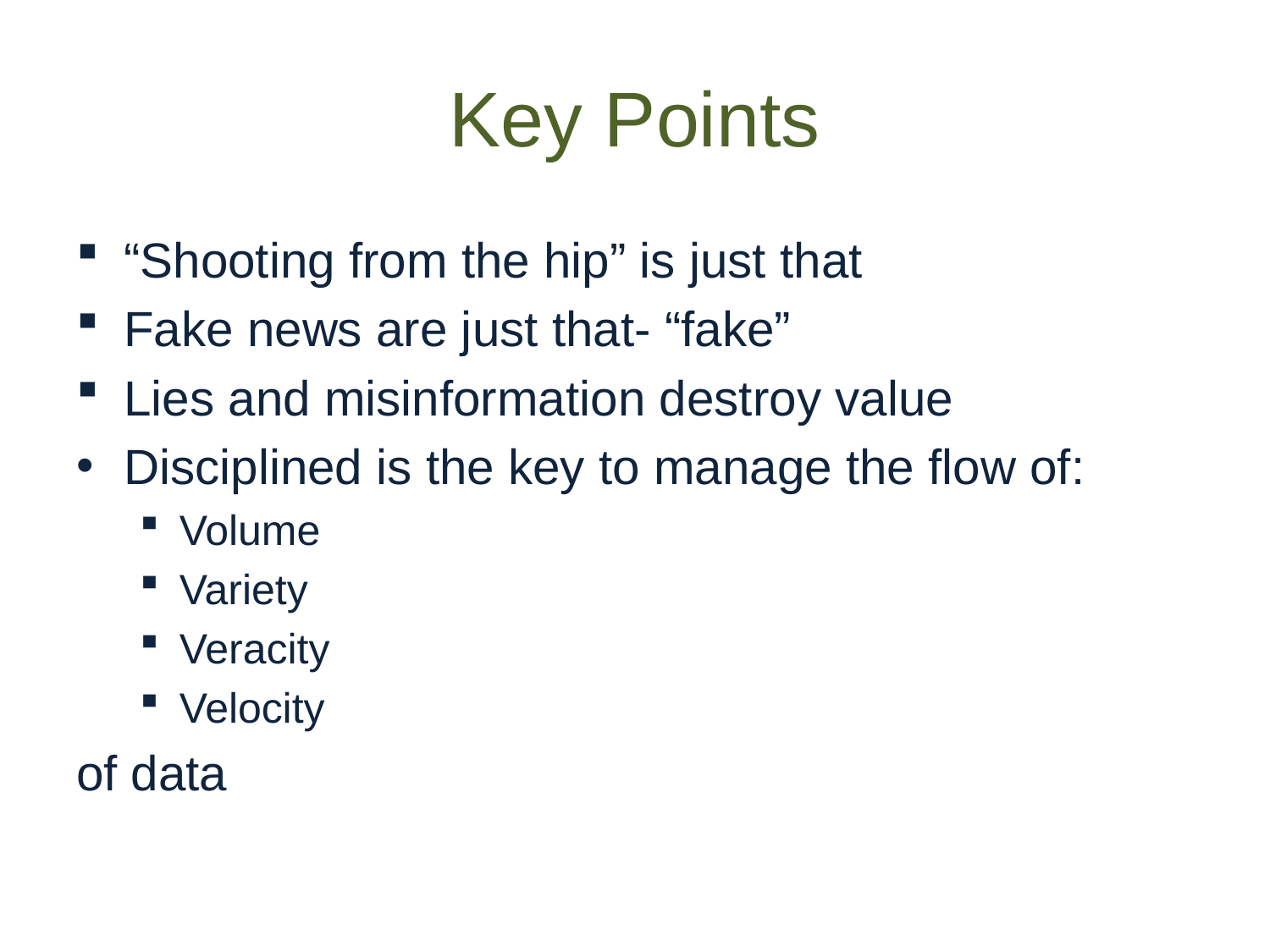

# Key Points
“Shooting from the hip” is just that
Fake news are just that- “fake”
Lies and misinformation destroy value
Disciplined is the key to manage the flow of:
Volume
Variety
Veracity
Velocity
of data